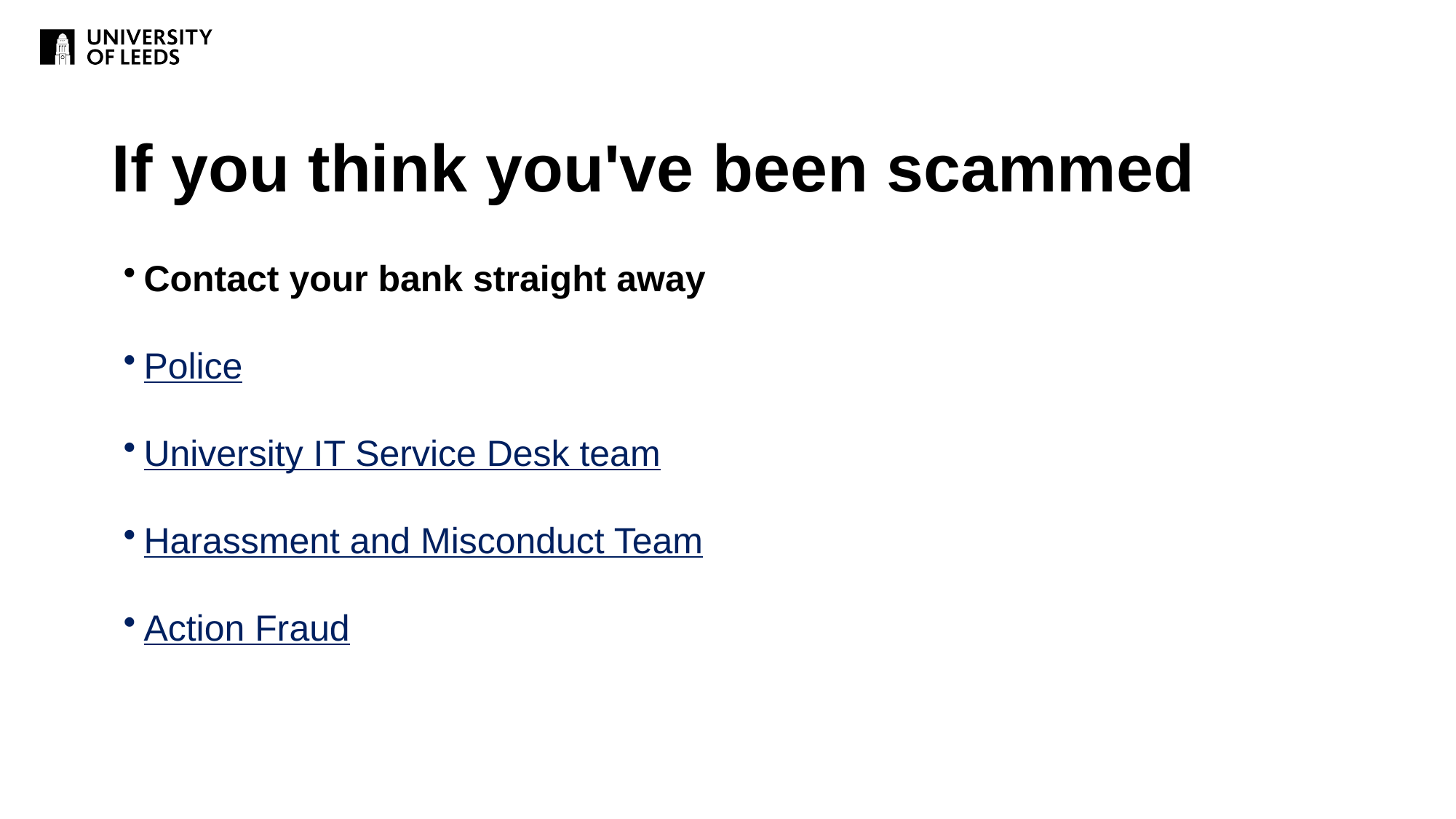

If you think you've been scammed
Contact your bank straight away

Police

University IT Service Desk team

Harassment and Misconduct Team

Action Fraud